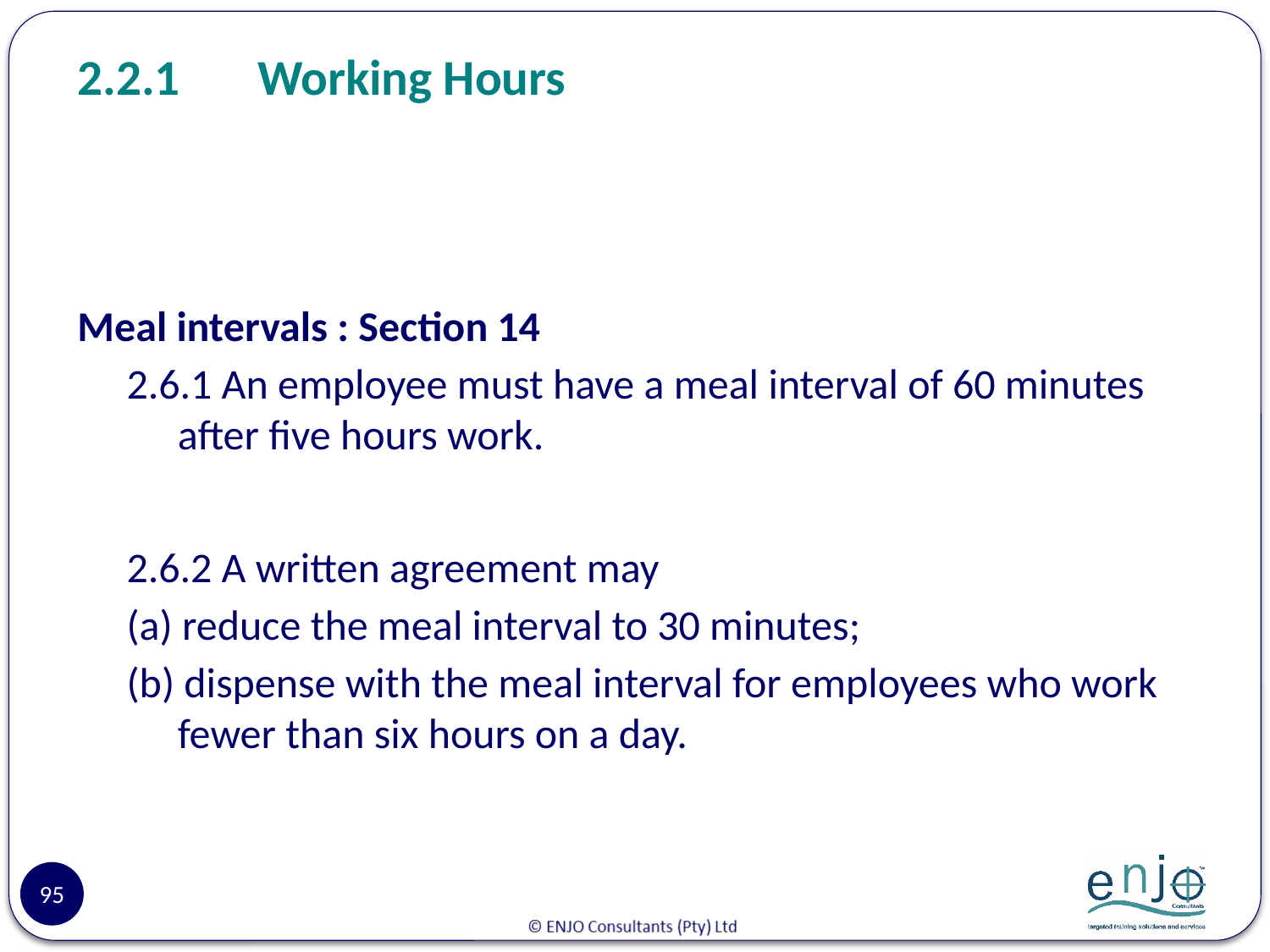

# 2.2.1	Working Hours
Meal intervals : Section 14
2.6.1 An employee must have a meal interval of 60 minutes after five hours work.

2.6.2 A written agreement may
(a) reduce the meal interval to 30 minutes;
(b) dispense with the meal interval for employees who work fewer than six hours on a day.

95